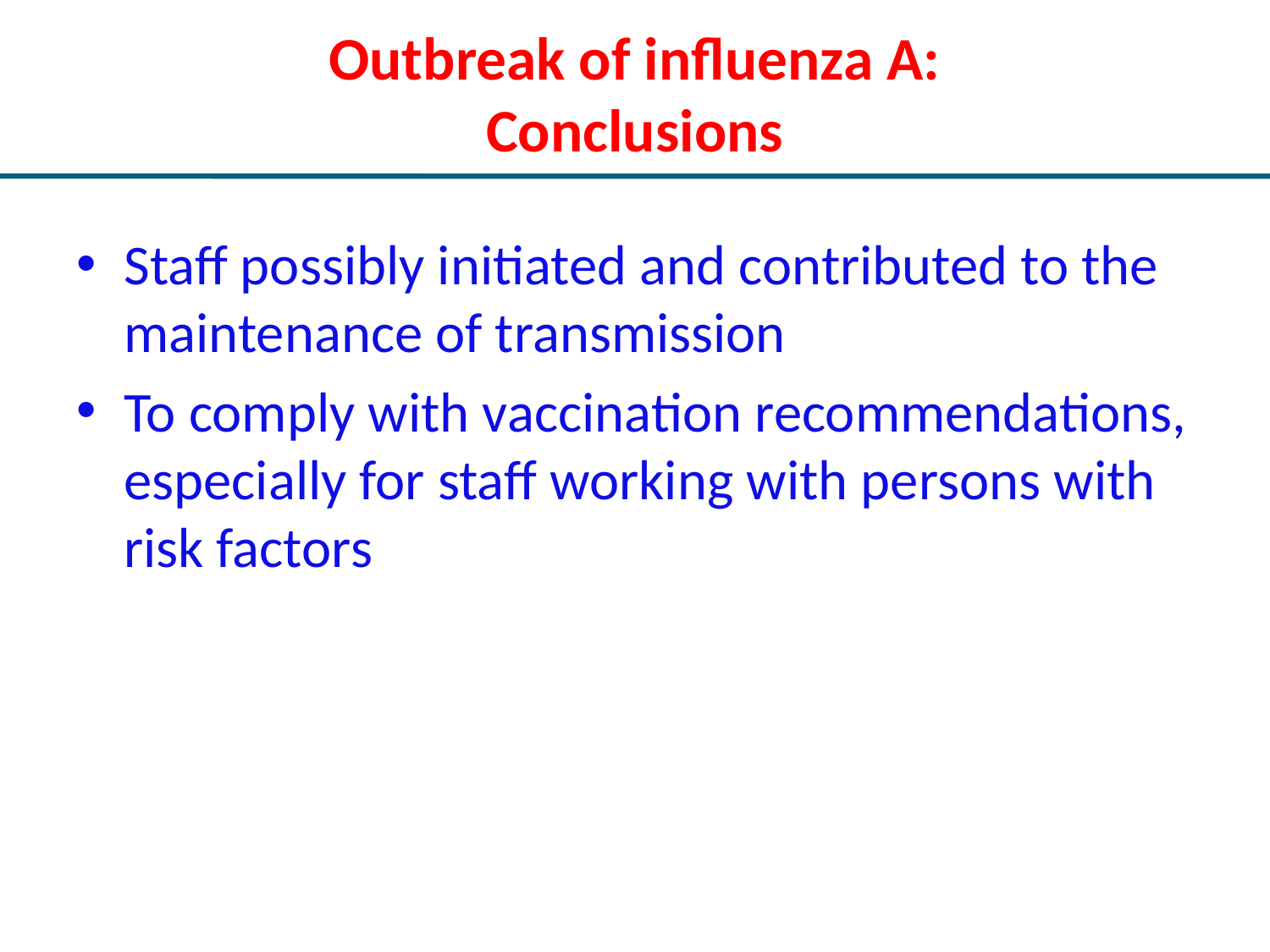

# Outbreak of influenza A: Conclusions

Staff possibly initiated and contributed to the maintenance of transmission
To comply with vaccination recommendations, especially for staff working with persons with risk factors